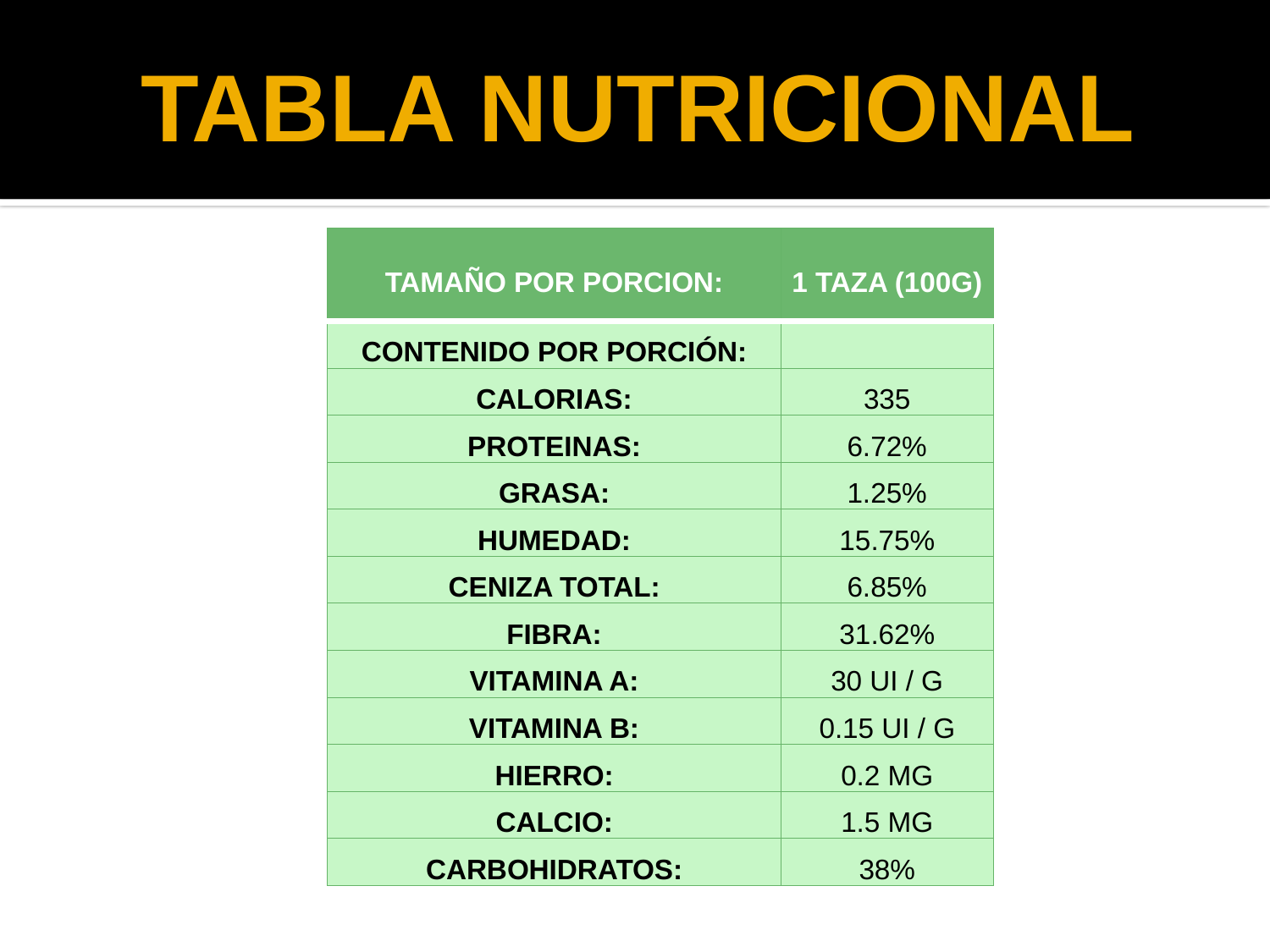

# TABLA NUTRICIONAL
| TAMAÑO POR PORCION: | 1 TAZA (100G) |
| --- | --- |
| CONTENIDO POR PORCIÓN: |  |
| CALORIAS: | 335 |
| PROTEINAS: | 6.72% |
| GRASA: | 1.25% |
| HUMEDAD: | 15.75% |
| CENIZA TOTAL: | 6.85% |
| FIBRA: | 31.62% |
| VITAMINA A: | 30 UI / G |
| VITAMINA B: | 0.15 UI / G |
| HIERRO: | 0.2 MG |
| CALCIO: | 1.5 MG |
| CARBOHIDRATOS: | 38% |